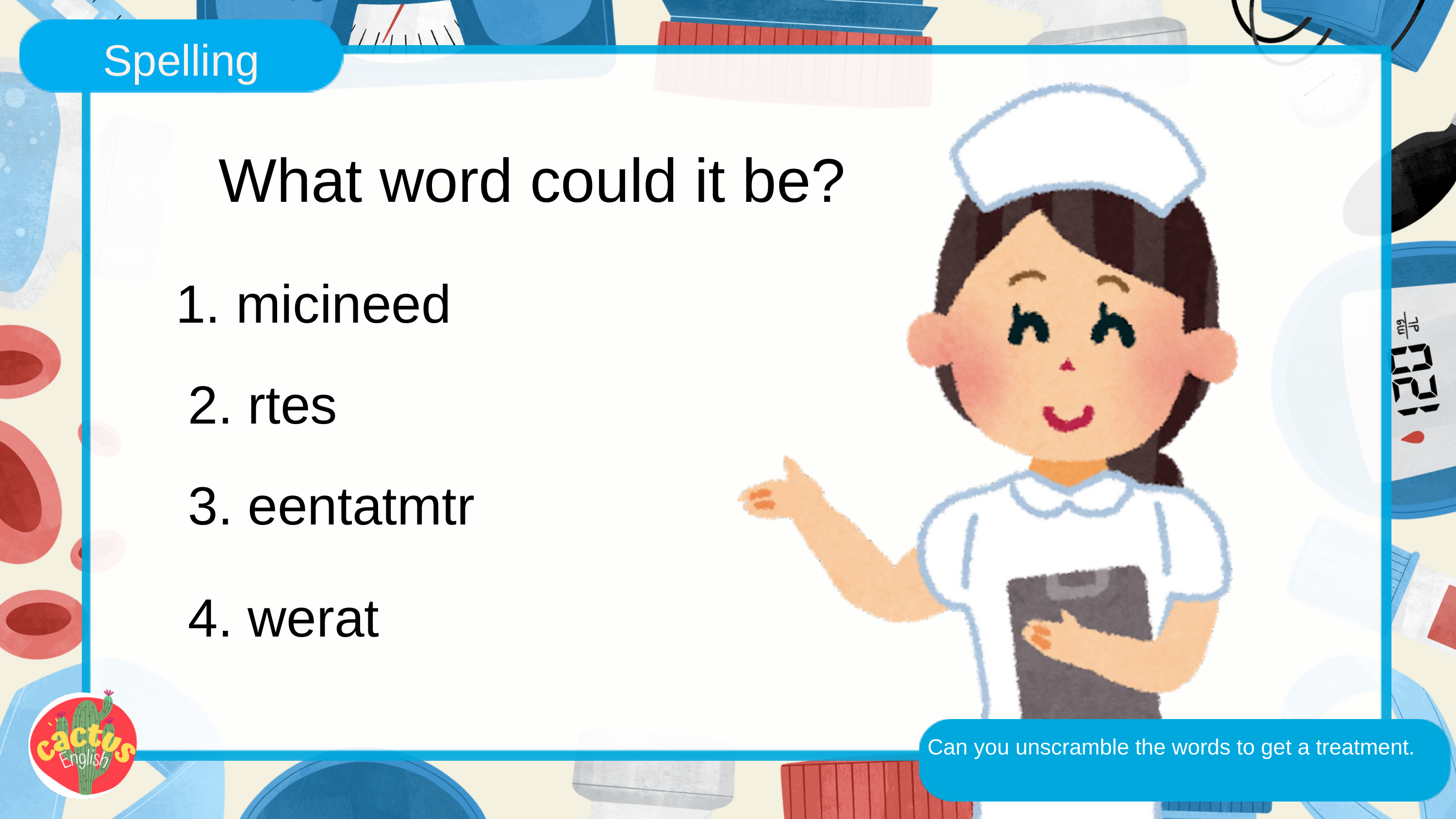

Spelling

What word could it be?
 micineed
2. rtes
3. eentatmtr
4. werat

Can you unscramble the words to get a treatment.